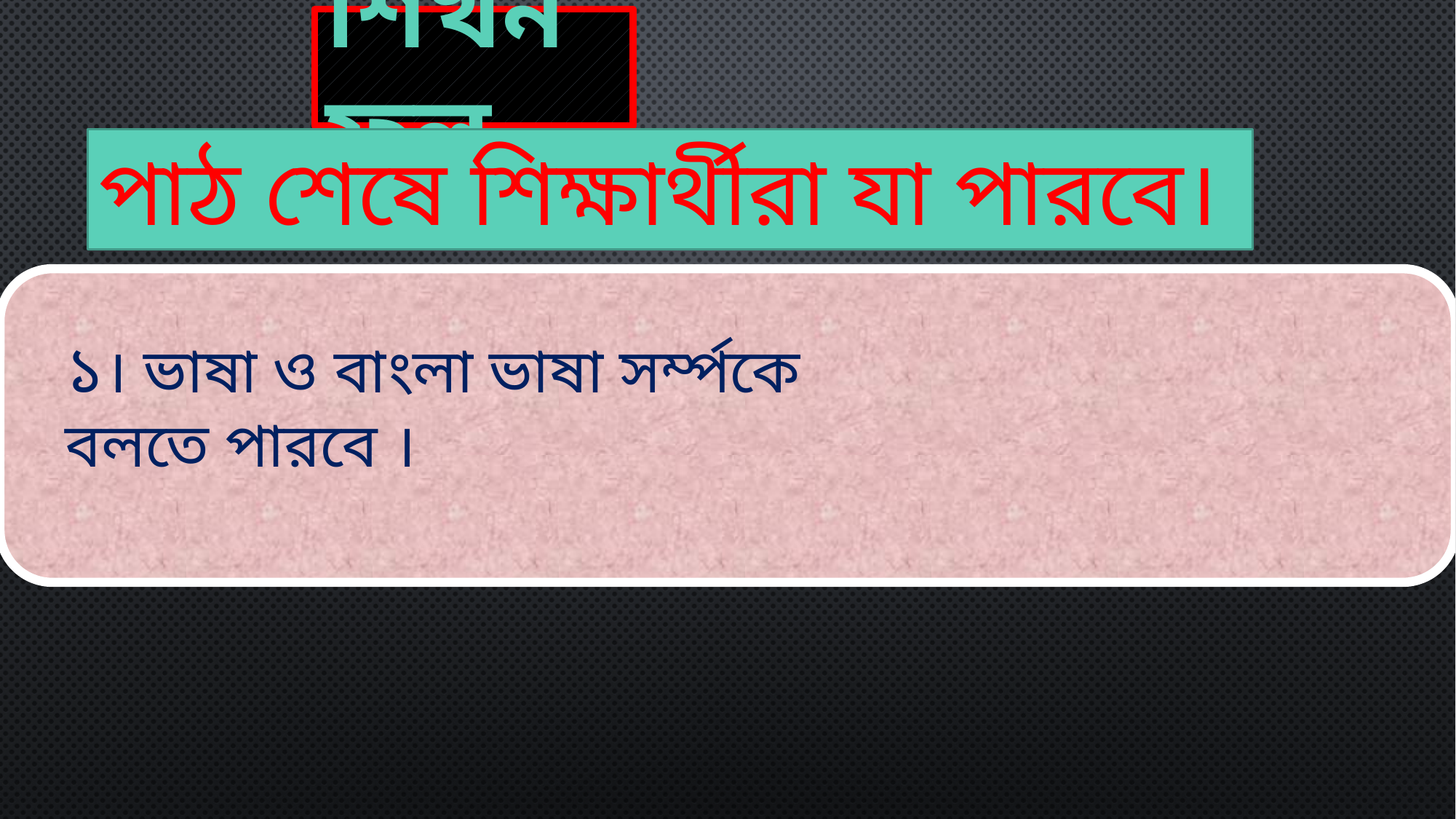

# শিখনফল
পাঠ শেষে শিক্ষার্থীরা যা পারবে।

১। ভাষা ও বাংলা ভাষা সর্ম্পকে বলতে পারবে ।